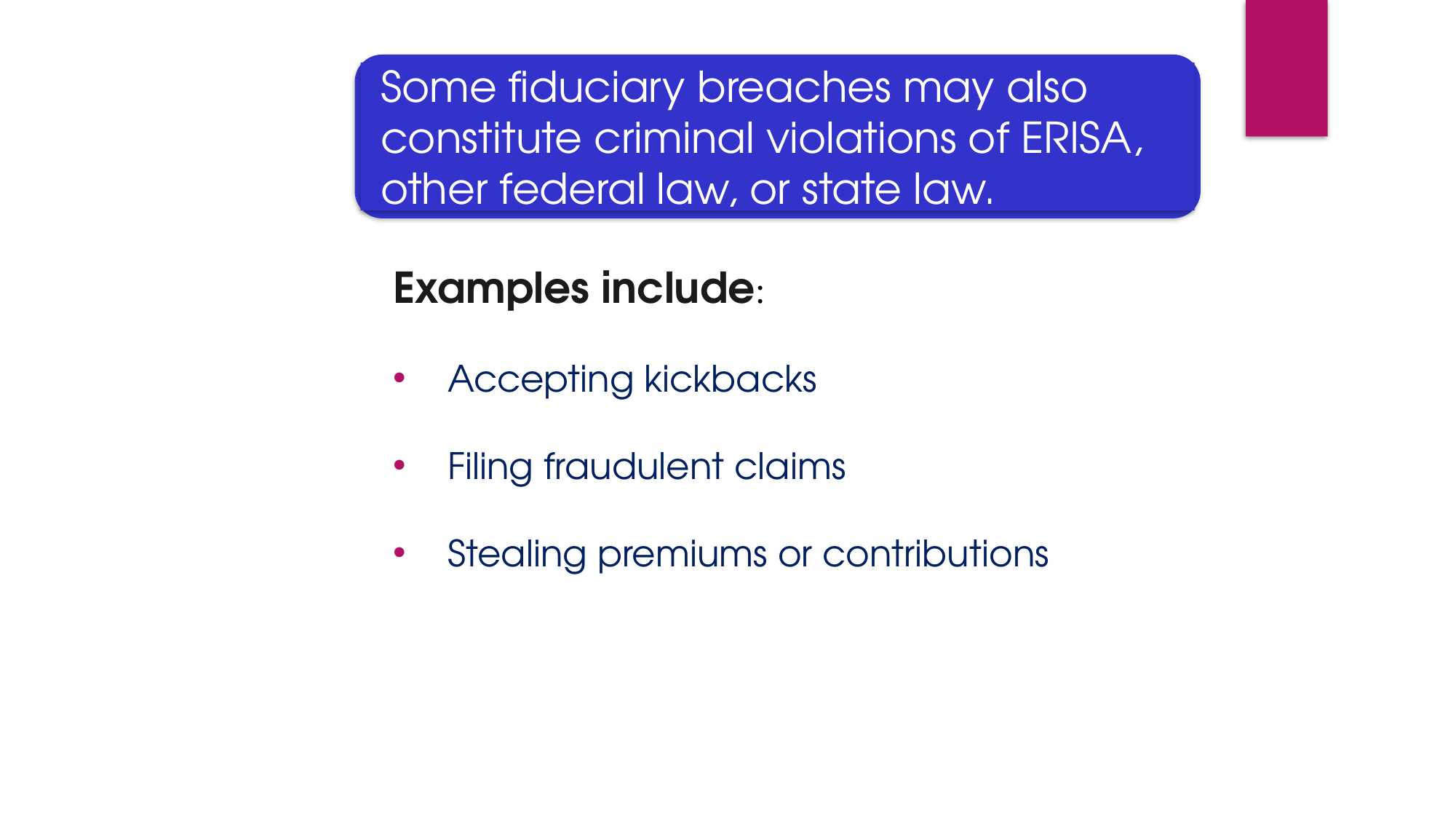

Some fiduciary breaches may also constitute criminal violations of ERISA, other federal law, or state law.
Examples include:

Accepting kickbacks

Filing fraudulent claims

Stealing premiums or contributions